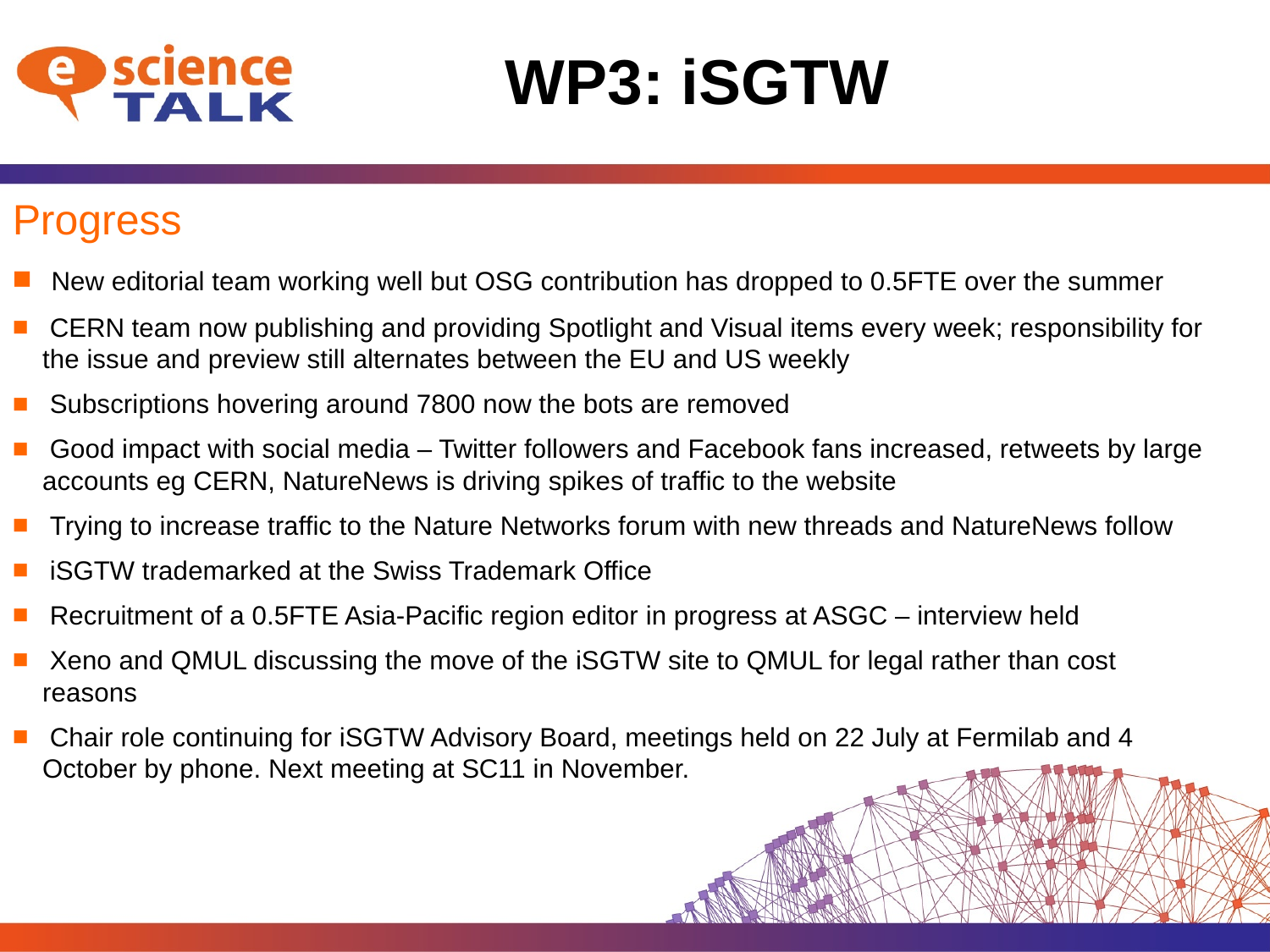

# WP3: iSGTW
Progress
 New editorial team working well but OSG contribution has dropped to 0.5FTE over the summer
 CERN team now publishing and providing Spotlight and Visual items every week; responsibility for the issue and preview still alternates between the EU and US weekly
 Subscriptions hovering around 7800 now the bots are removed
 Good impact with social media – Twitter followers and Facebook fans increased, retweets by large accounts eg CERN, NatureNews is driving spikes of traffic to the website
 Trying to increase traffic to the Nature Networks forum with new threads and NatureNews follow
 iSGTW trademarked at the Swiss Trademark Office
 Recruitment of a 0.5FTE Asia-Pacific region editor in progress at ASGC – interview held
 Xeno and QMUL discussing the move of the iSGTW site to QMUL for legal rather than cost reasons
 Chair role continuing for iSGTW Advisory Board, meetings held on 22 July at Fermilab and 4 October by phone. Next meeting at SC11 in November.